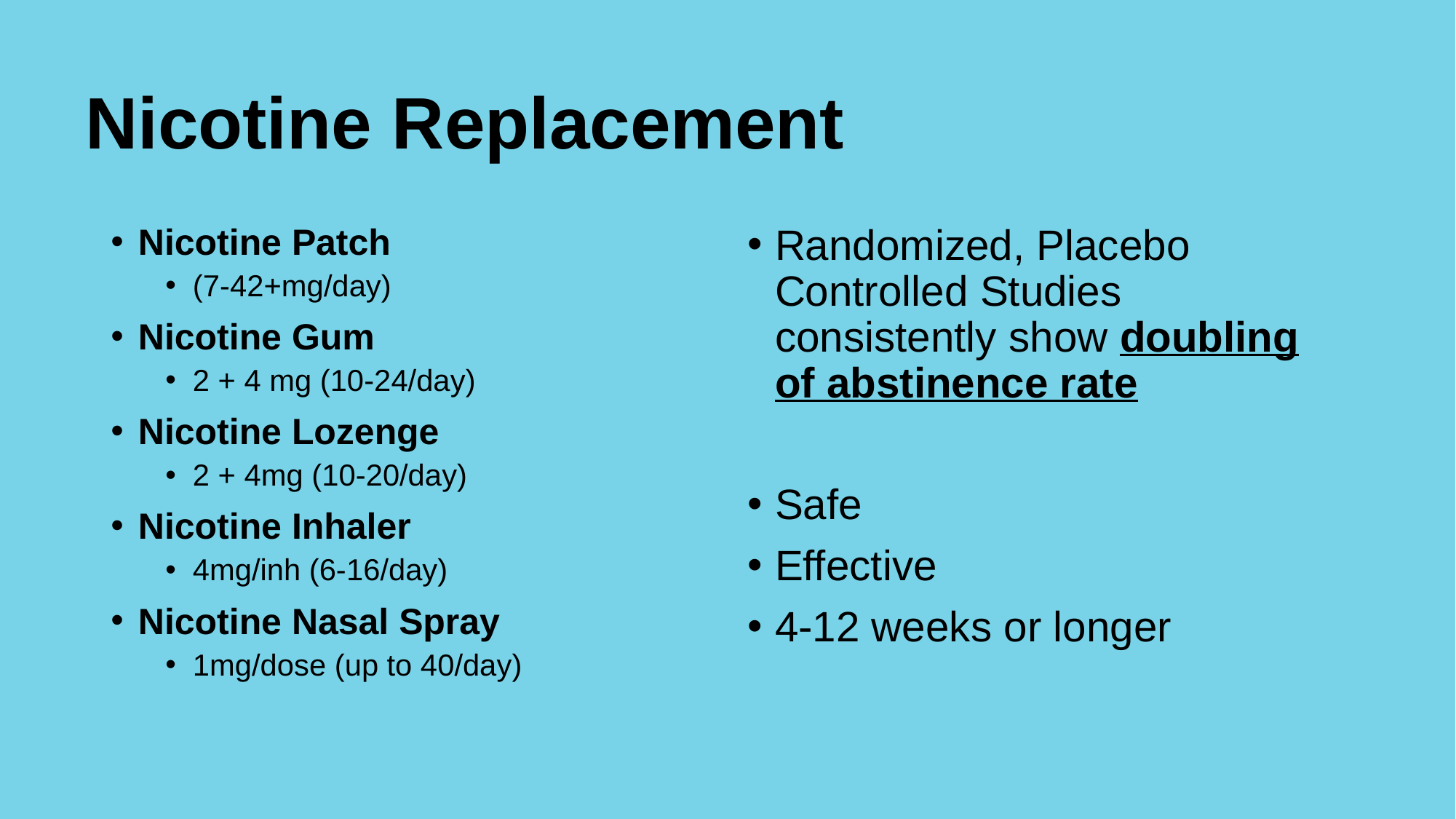

# Nicotine Replacement
Nicotine Patch
(7-42+mg/day)
Nicotine Gum
2 + 4 mg (10-24/day)
Nicotine Lozenge
2 + 4mg (10-20/day)
Nicotine Inhaler
4mg/inh (6-16/day)
Nicotine Nasal Spray
1mg/dose (up to 40/day)
Randomized, Placebo Controlled Studies consistently show doubling of abstinence rate

Safe
Effective
4-12 weeks or longer